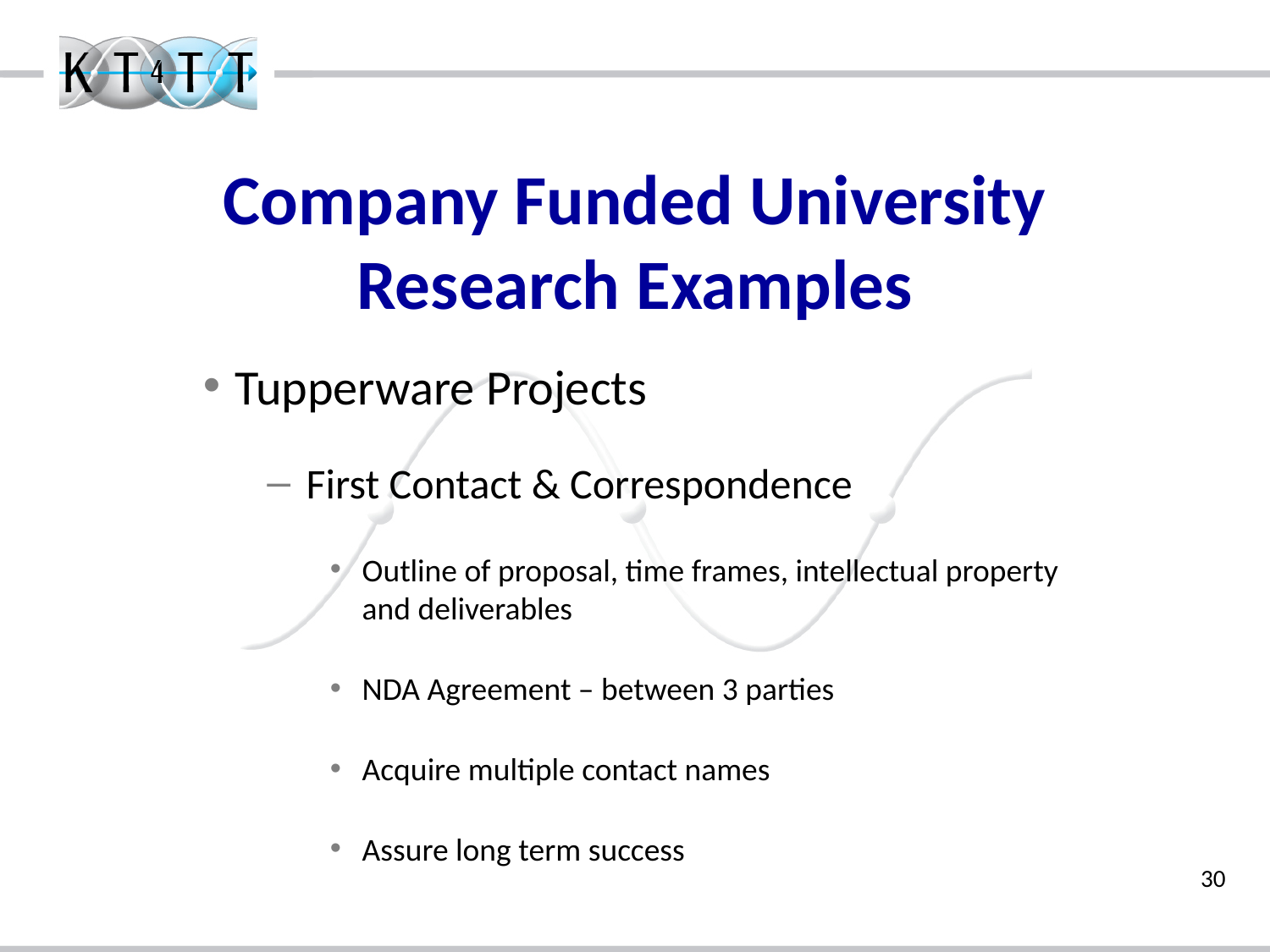

# Company Funded University Research Examples
Tupperware Projects
First Contact & Correspondence
Outline of proposal, time frames, intellectual property and deliverables
NDA Agreement – between 3 parties
Acquire multiple contact names
Assure long term success
30